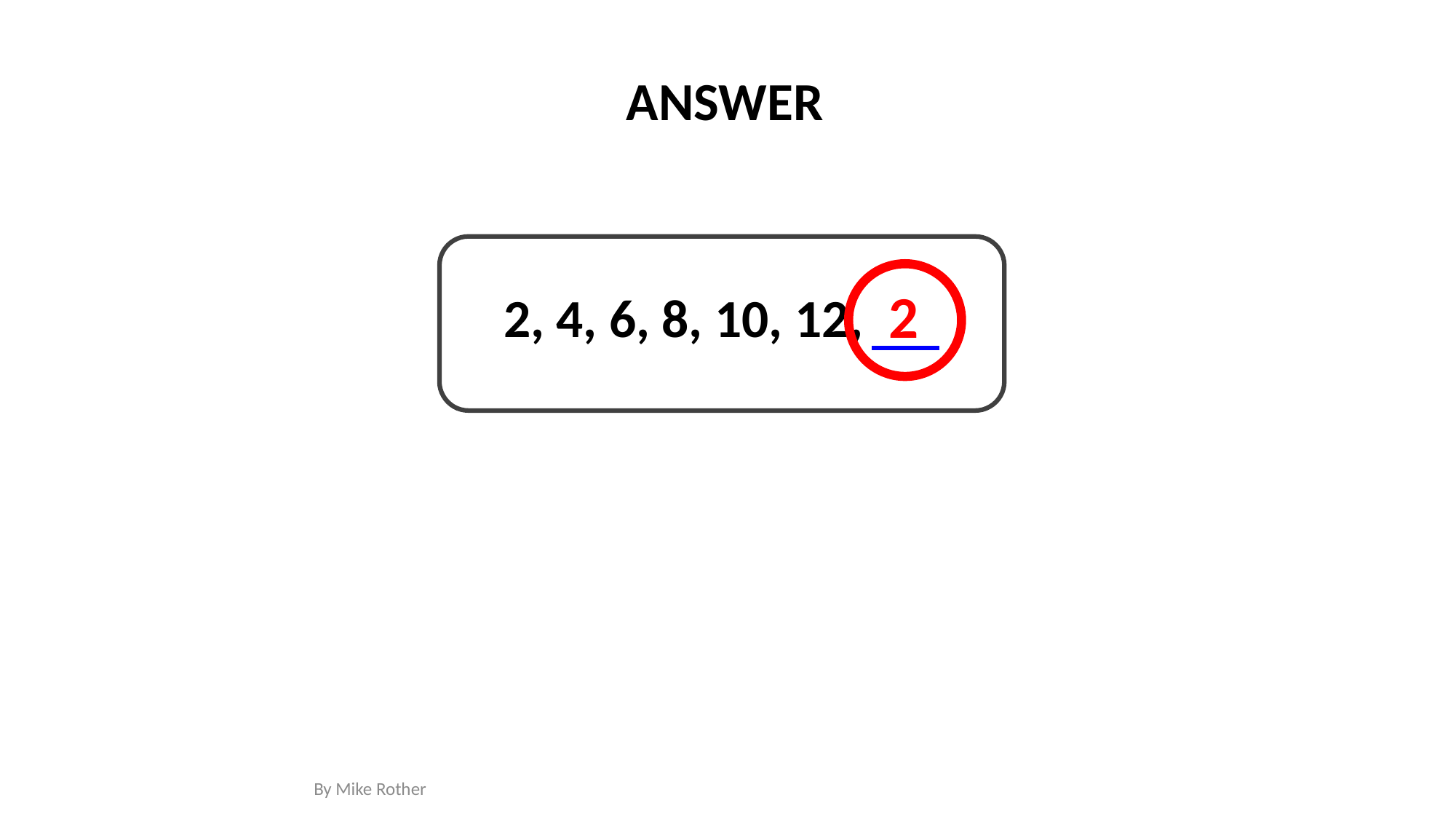

ANSWER

2
2, 4, 6, 8, 10, 12,
By Mike Rother